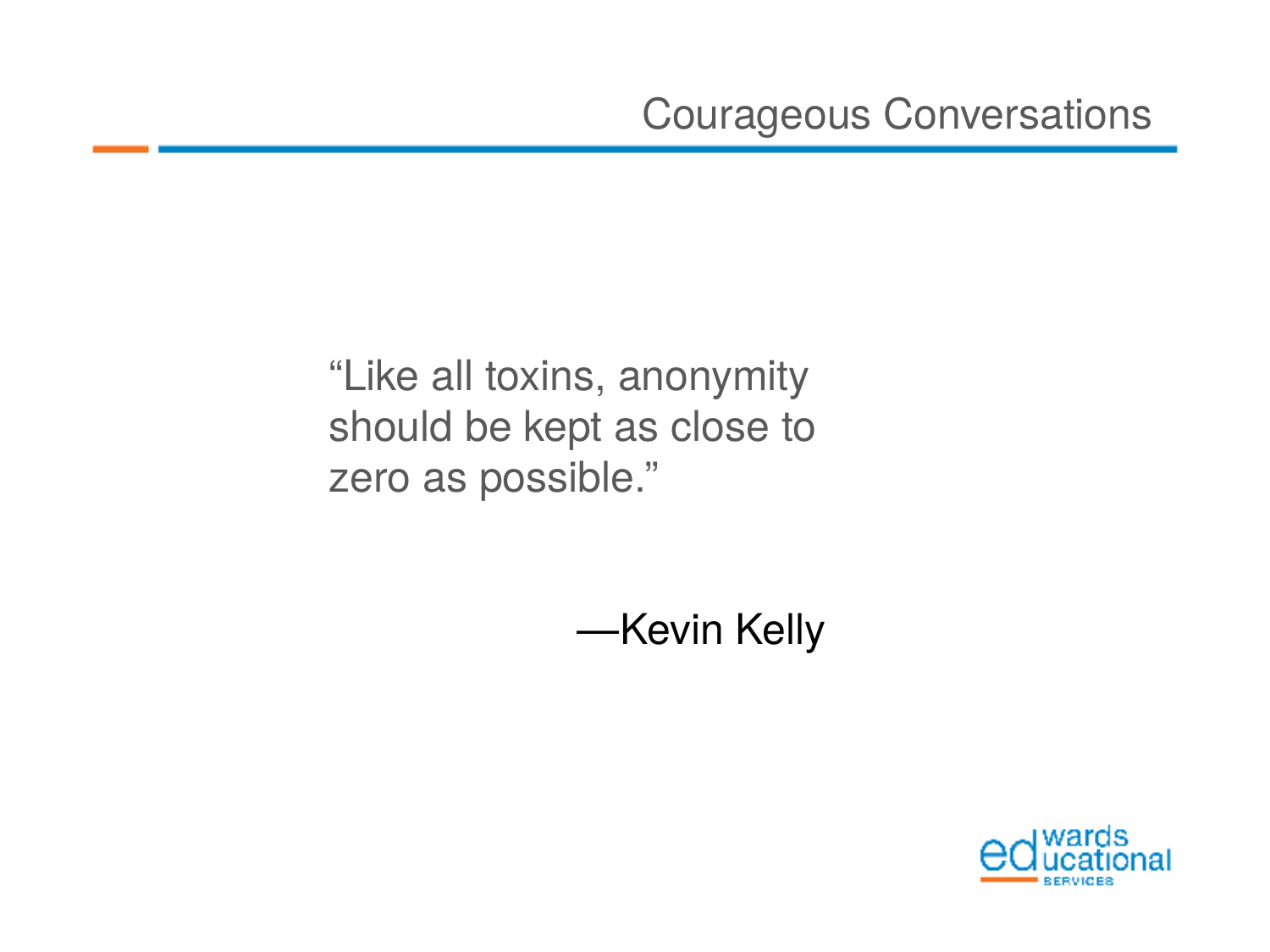

Courageous Conversations

“Like all toxins, anonymity should be kept as close to zero as possible.”

                     —Kevin Kelly